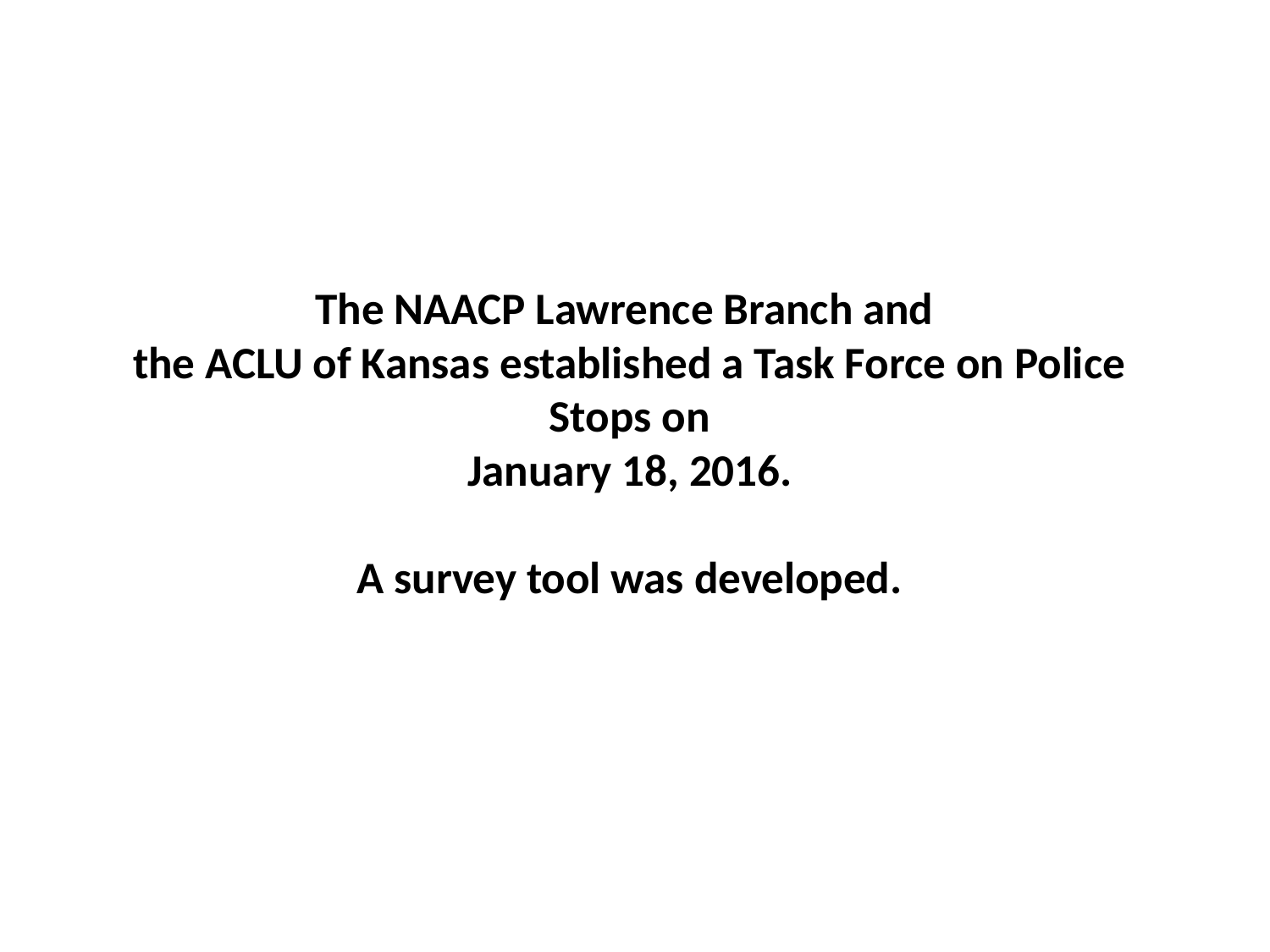

# The NAACP Lawrence Branch and the ACLU of Kansas established a Task Force on Police Stops on January 18, 2016. A survey tool was developed.